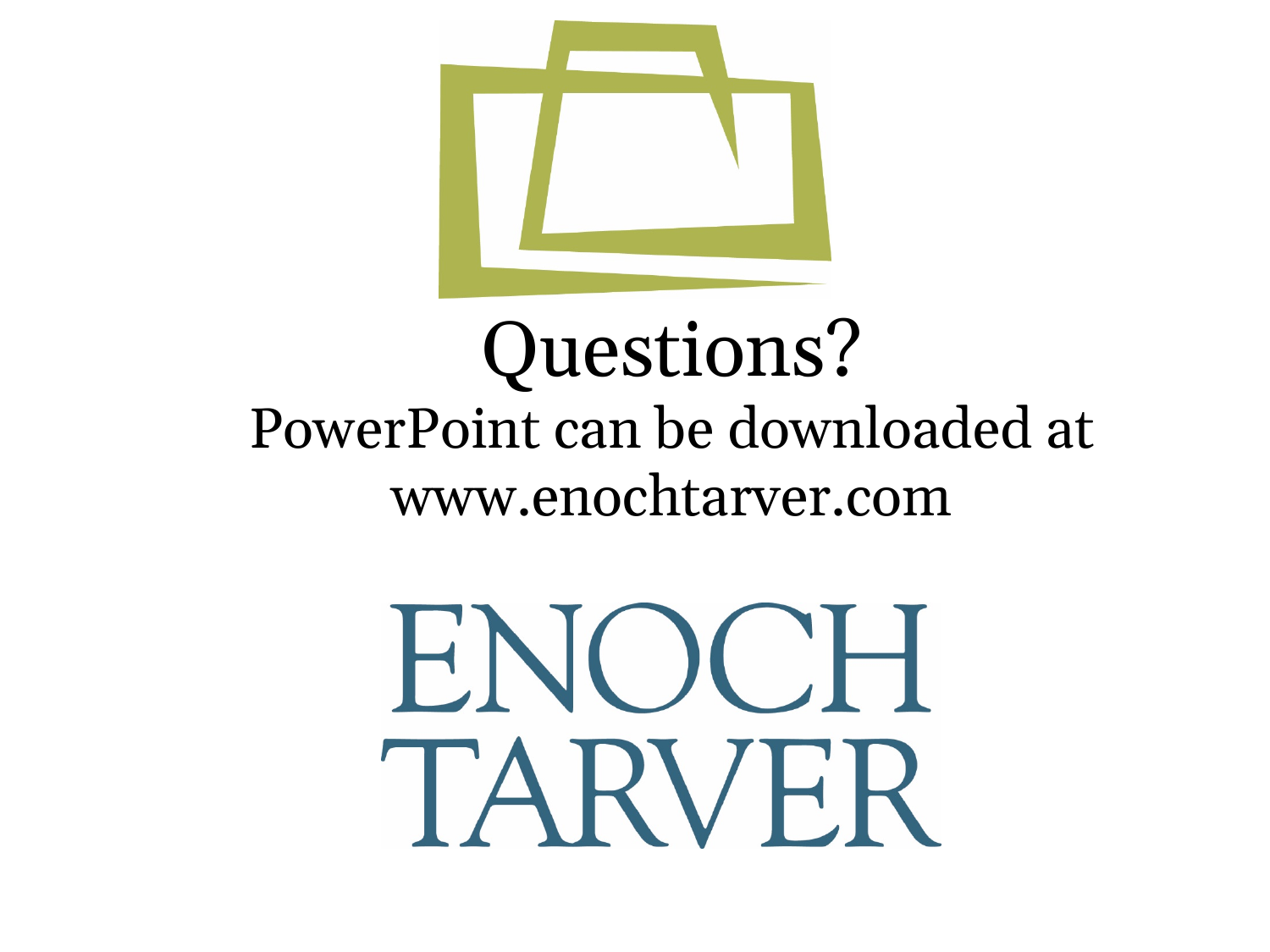

# Questions? PowerPoint can be downloaded at www.enochtarver.com